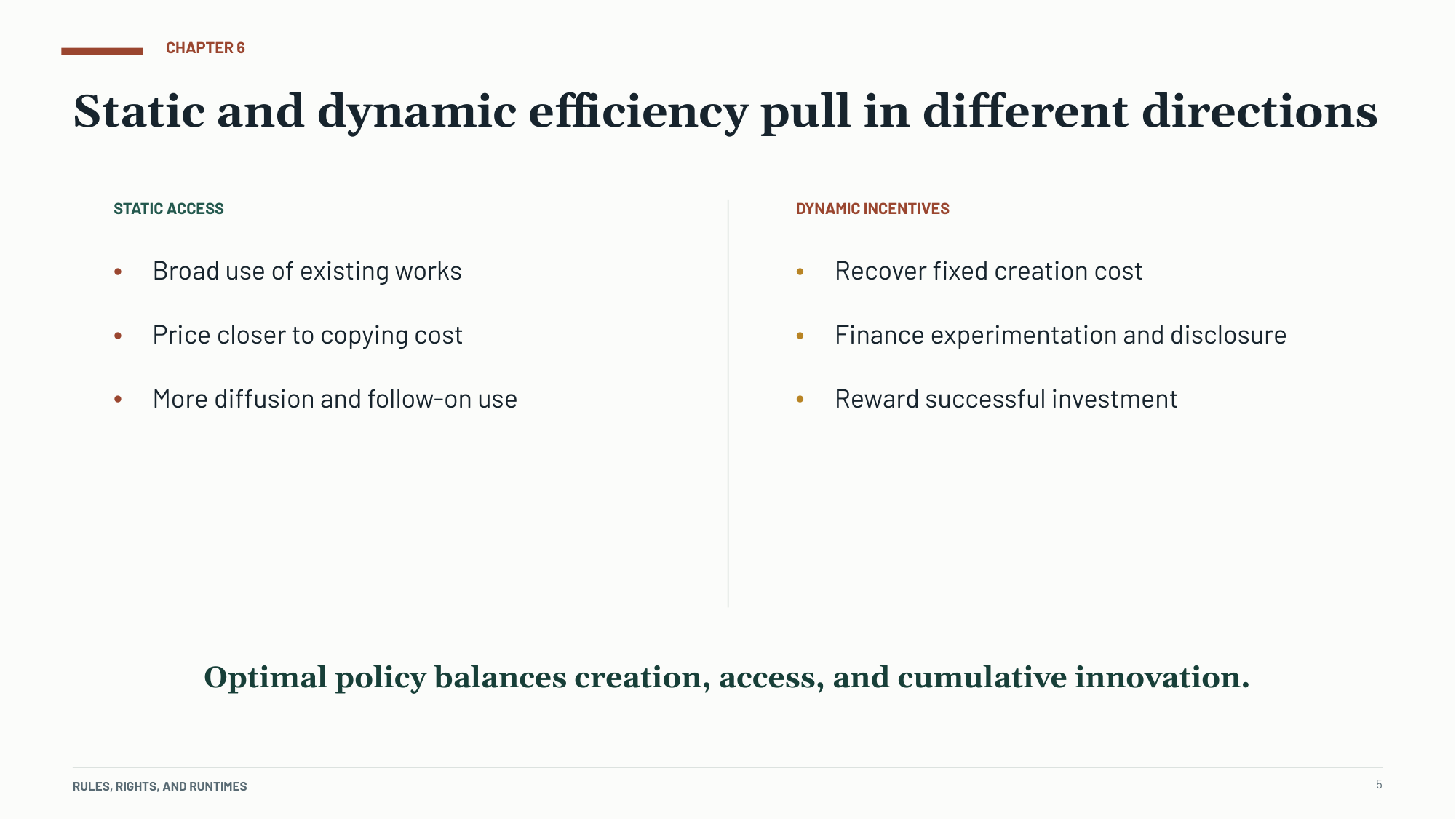

CHAPTER 6

Static and dynamic efficiency pull in different directions
STATIC ACCESS
DYNAMIC INCENTIVES

•
•
Broad use of existing works
Recover fixed creation cost
•
•
Price closer to copying cost
Finance experimentation and disclosure
•
•
More diffusion and follow-on use
Reward successful investment
Optimal policy balances creation, access, and cumulative innovation.

5
RULES, RIGHTS, AND RUNTIMES